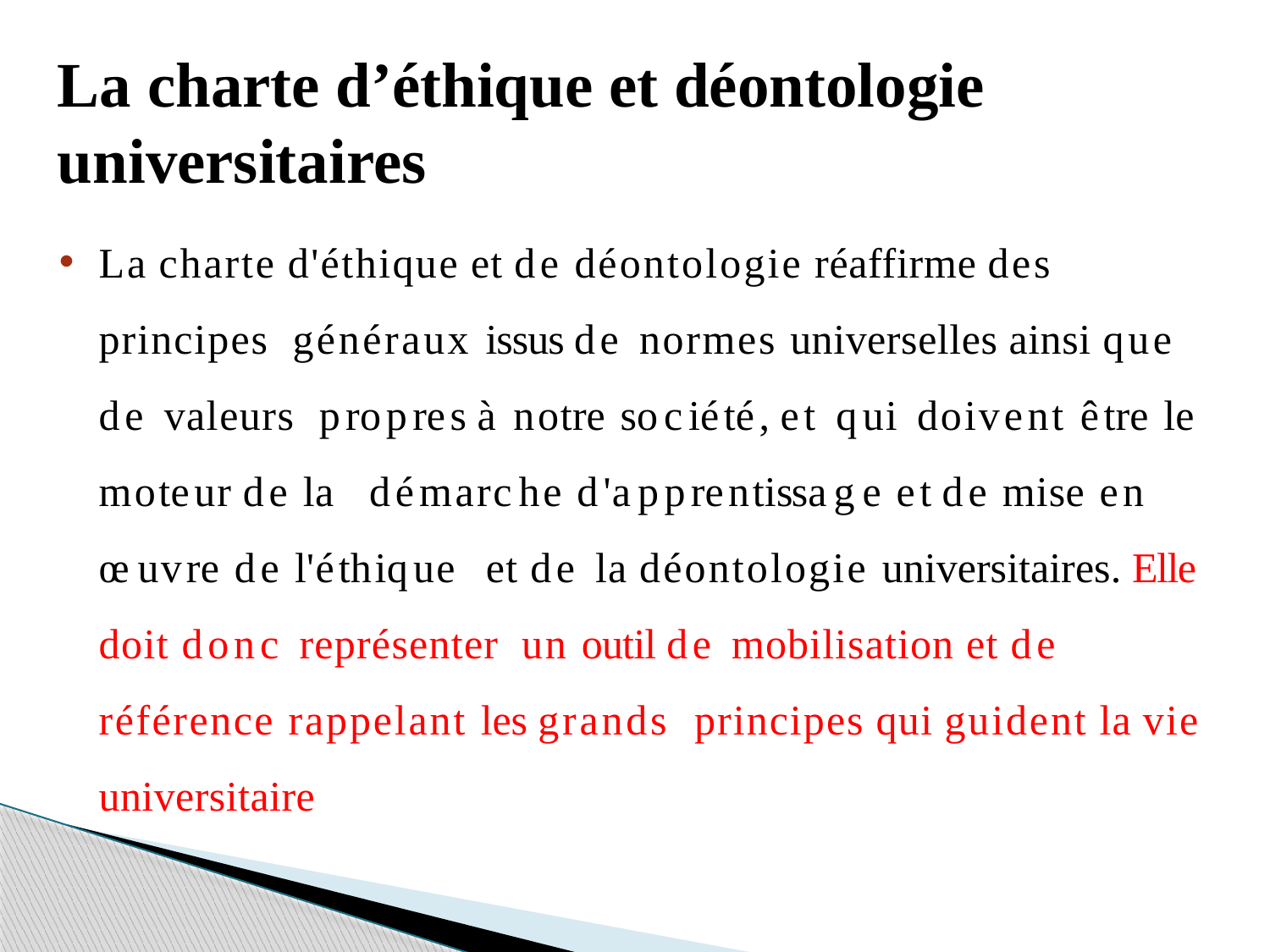

La charte d’éthique et déontologie universitaires
La charte d'éthique et de déontologie réaffirme des principes  généraux issus de normes universelles ainsi que de valeurs  propres à notre société, et  qui  doivent  être le moteur de la  démarche d'apprentissage et de mise en œuvre de l'éthique  et de la déontologie universitaires. Elle doit donc représenter  un outil de mobilisation et de référence rappelant les grands  principes qui guident la vie universitaire